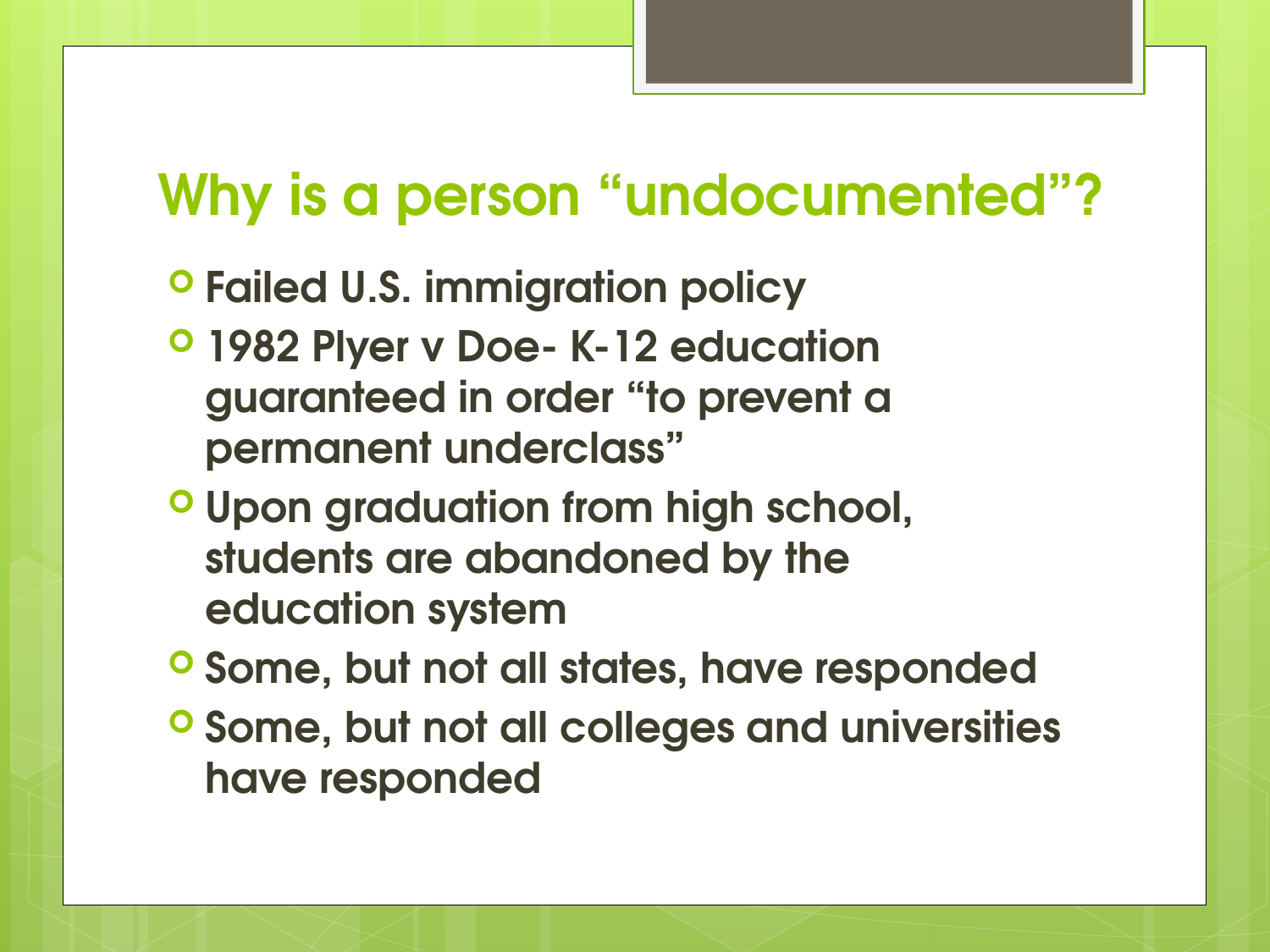

# Why is a person “undocumented”?
Failed U.S. immigration policy
1982 Plyer v Doe- K-12 education guaranteed in order “to prevent a permanent underclass”
Upon graduation from high school, students are abandoned by the education system
Some, but not all states, have responded
Some, but not all colleges and universities have responded